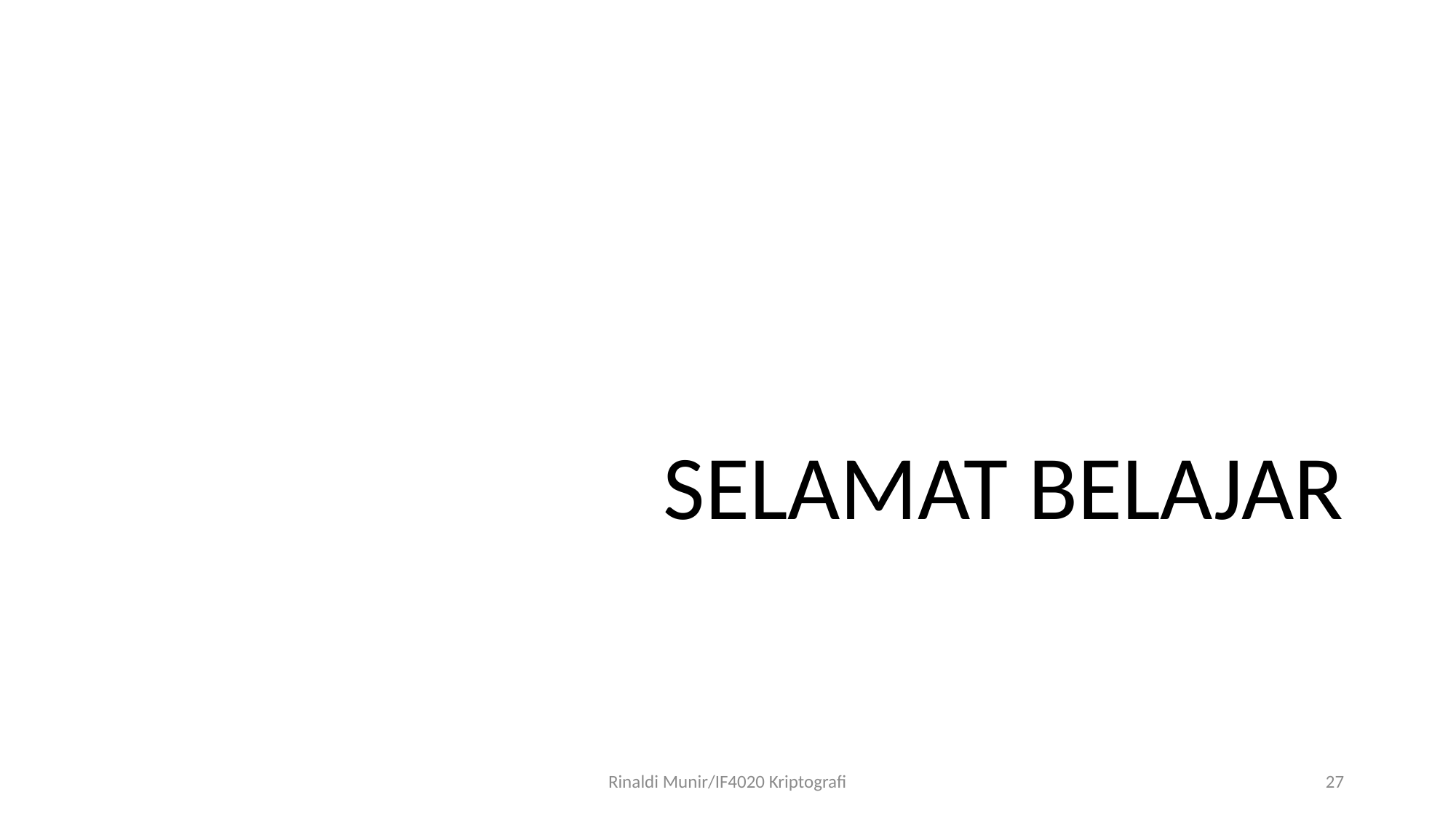

# SELAMAT BELAJAR
Rinaldi Munir/IF4020 Kriptografi
27